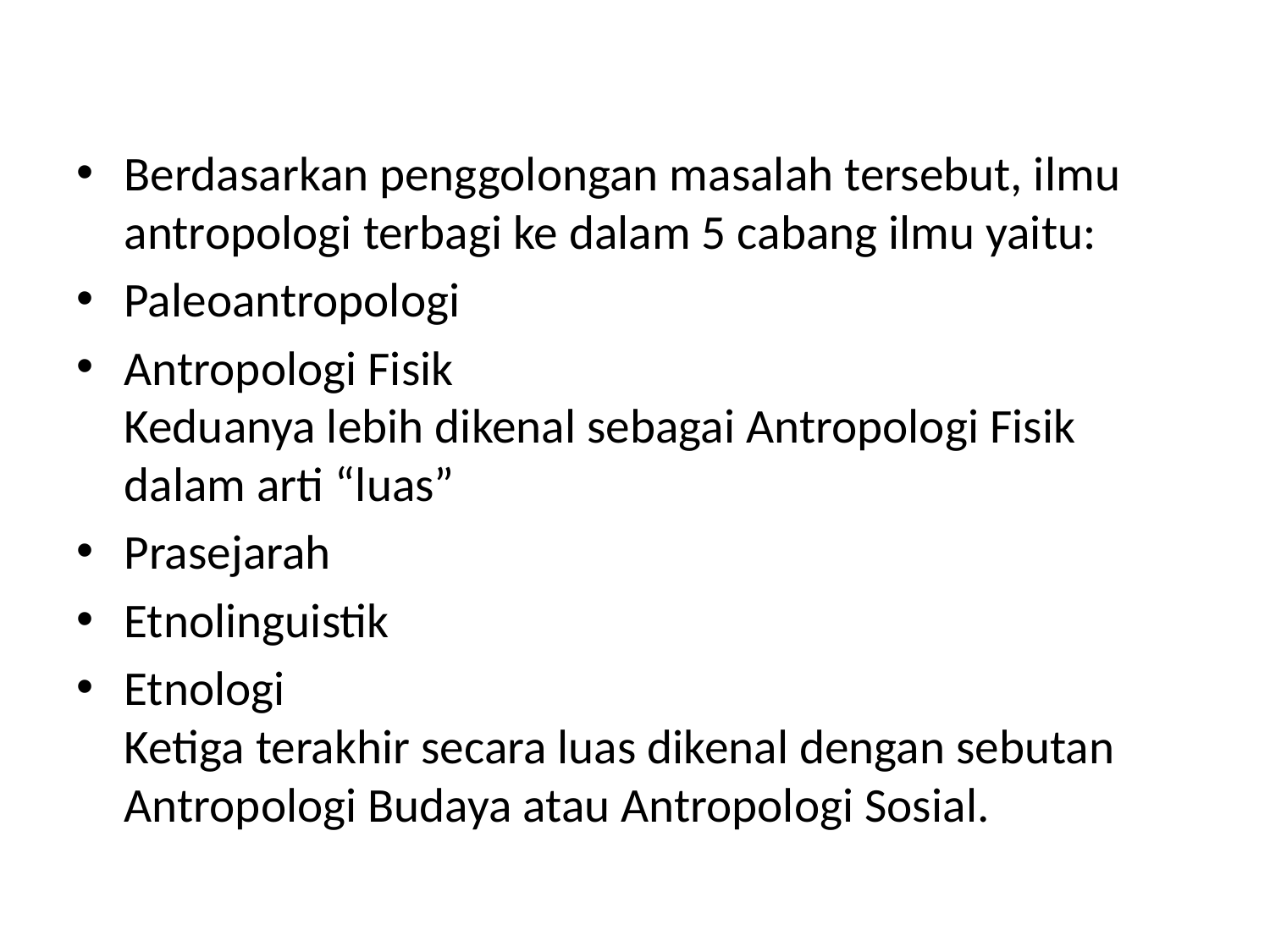

Berdasarkan penggolongan masalah tersebut, ilmu antropologi terbagi ke dalam 5 cabang ilmu yaitu:
Paleoantropologi
Antropologi Fisik
Keduanya lebih dikenal sebagai Antropologi Fisik dalam arti “luas”
Prasejarah
Etnolinguistik
Etnologi
Ketiga terakhir secara luas dikenal dengan sebutan Antropologi Budaya atau Antropologi Sosial.